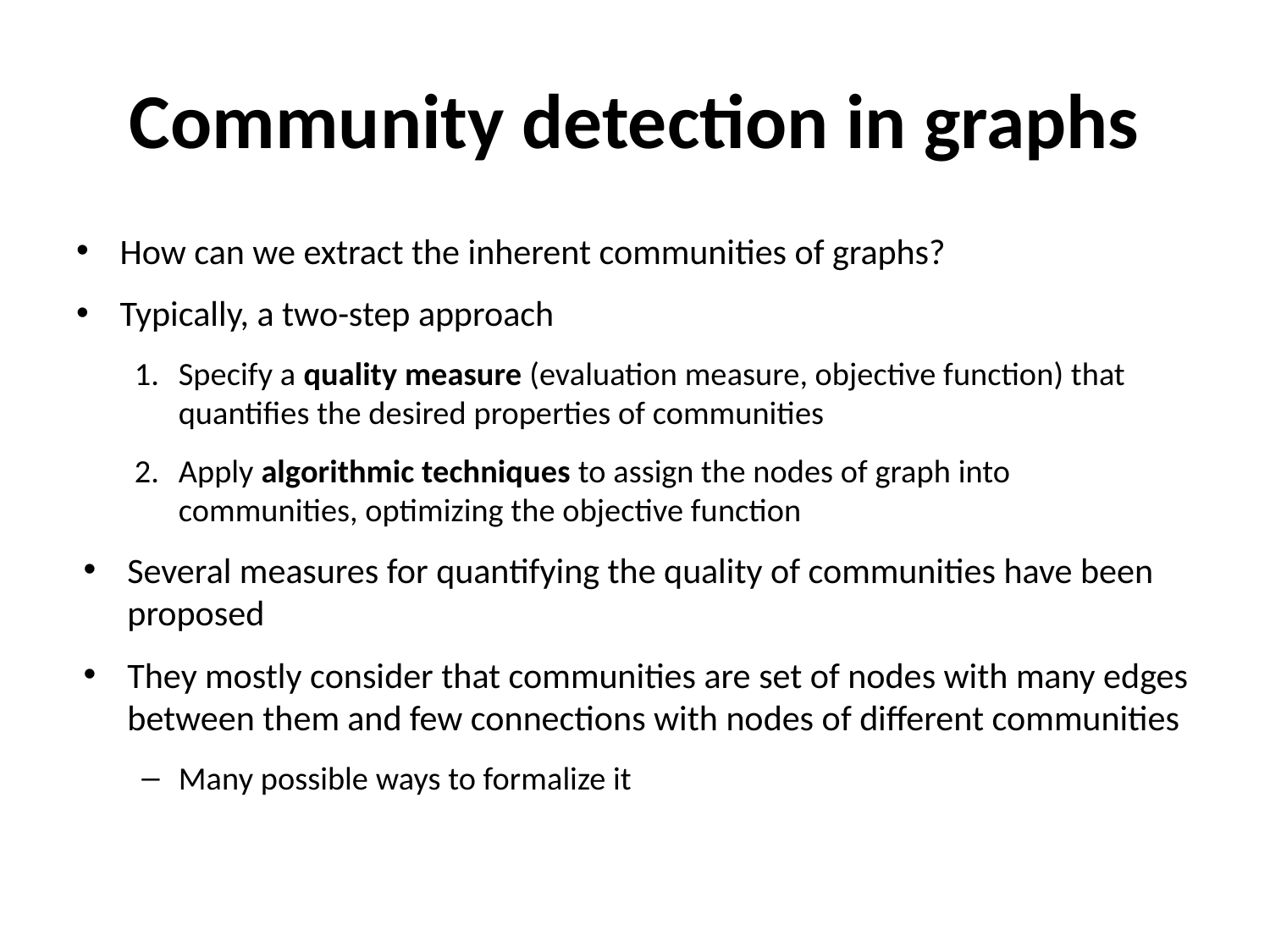

# Community detection in graphs
How can we extract the inherent communities of graphs?
Typically, a two-step approach
Specify a quality measure (evaluation measure, objective function) that quantifies the desired properties of communities
Apply algorithmic techniques to assign the nodes of graph into communities, optimizing the objective function
Several measures for quantifying the quality of communities have been proposed
They mostly consider that communities are set of nodes with many edges between them and few connections with nodes of different communities
Many possible ways to formalize it